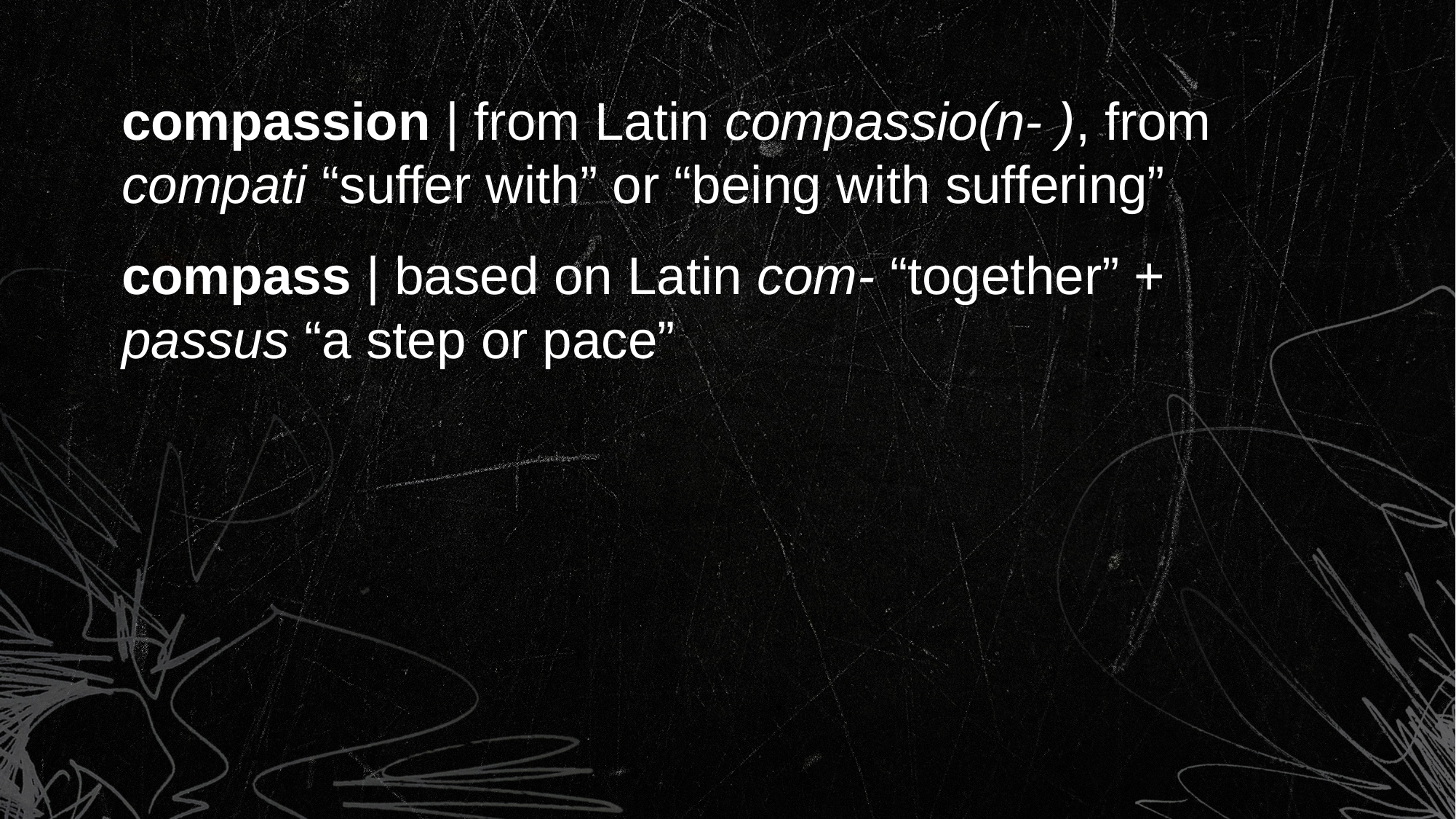

compassion | from Latin compassio(n- ), from compati “suffer with” or “being with suffering”
compass | based on Latin com- “together” + passus “a step or pace”